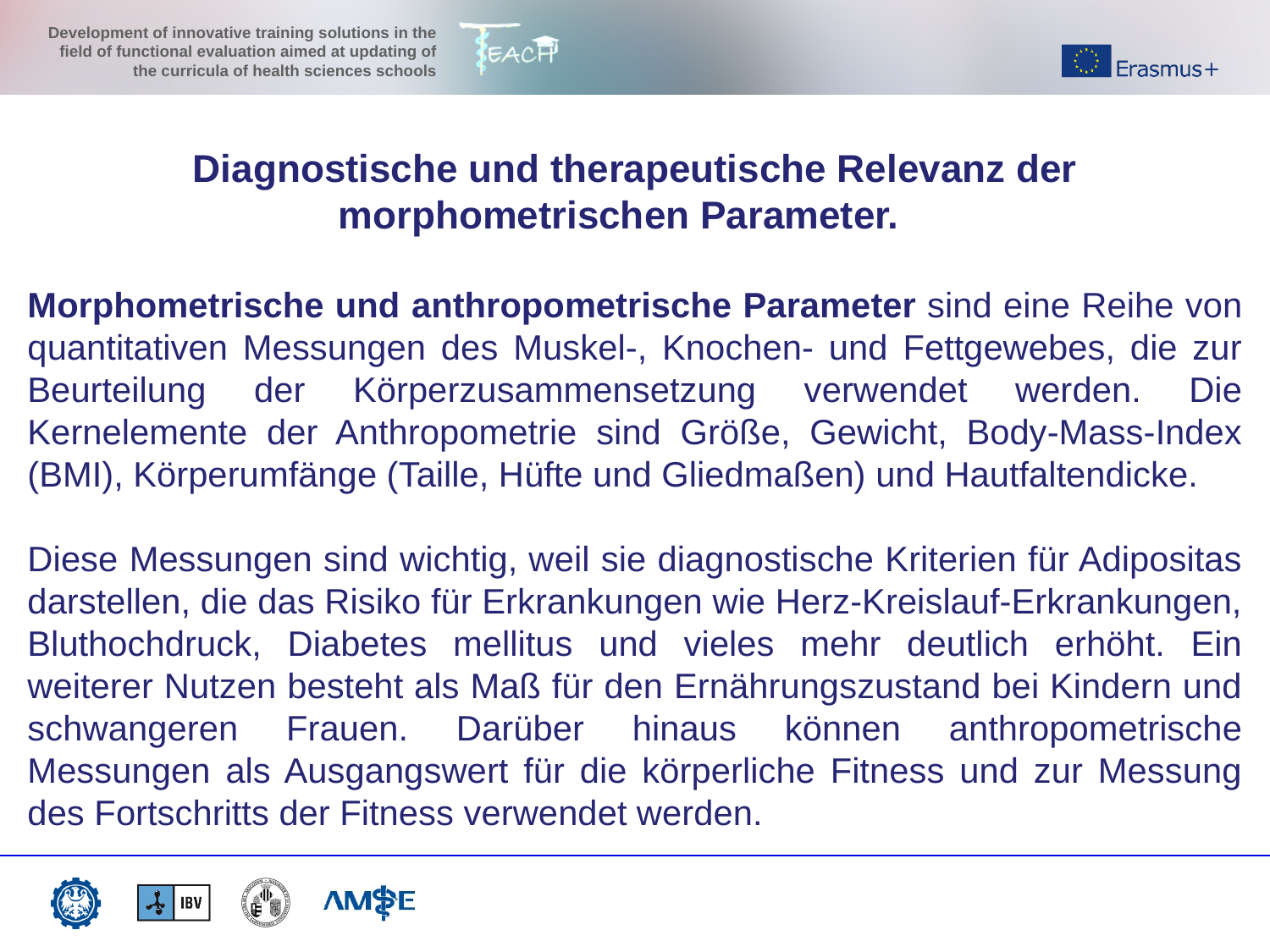

Diagnostische und therapeutische Relevanz der morphometrischen Parameter.
Morphometrische und anthropometrische Parameter sind eine Reihe von quantitativen Messungen des Muskel-, Knochen- und Fettgewebes, die zur Beurteilung der Körperzusammensetzung verwendet werden. Die Kernelemente der Anthropometrie sind Größe, Gewicht, Body-Mass-Index (BMI), Körperumfänge (Taille, Hüfte und Gliedmaßen) und Hautfaltendicke.

Diese Messungen sind wichtig, weil sie diagnostische Kriterien für Adipositas darstellen, die das Risiko für Erkrankungen wie Herz-Kreislauf-Erkrankungen, Bluthochdruck, Diabetes mellitus und vieles mehr deutlich erhöht. Ein weiterer Nutzen besteht als Maß für den Ernährungszustand bei Kindern und schwangeren Frauen. Darüber hinaus können anthropometrische Messungen als Ausgangswert für die körperliche Fitness und zur Messung des Fortschritts der Fitness verwendet werden.